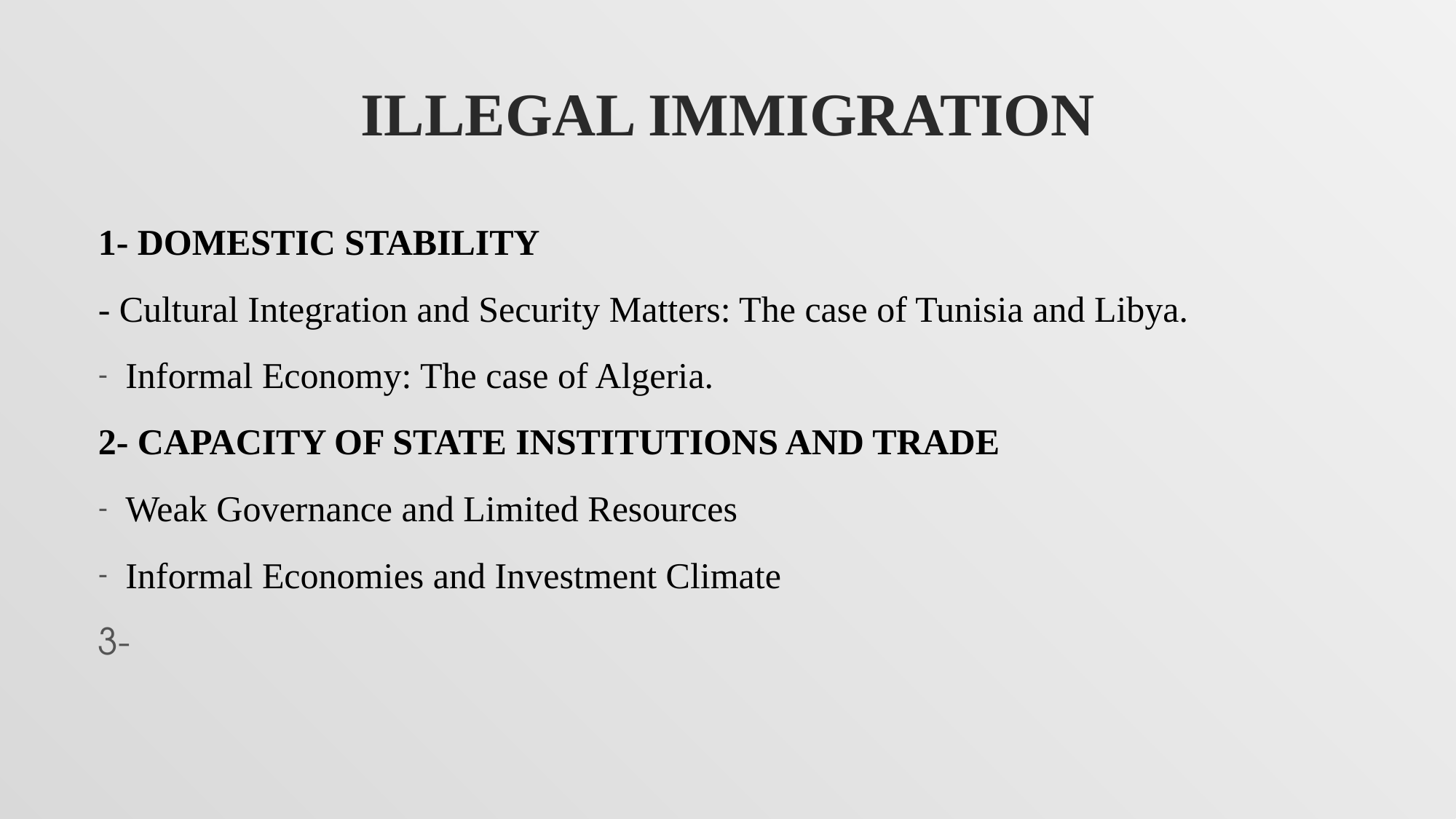

# Illegal Immigration
1- DOMESTIC STABILITY
- Cultural Integration and Security Matters: The case of Tunisia and Libya.
Informal Economy: The case of Algeria.
2- CAPACITY OF STATE INSTITUTIONS AND TRADE
Weak Governance and Limited Resources
Informal Economies and Investment Climate
3-